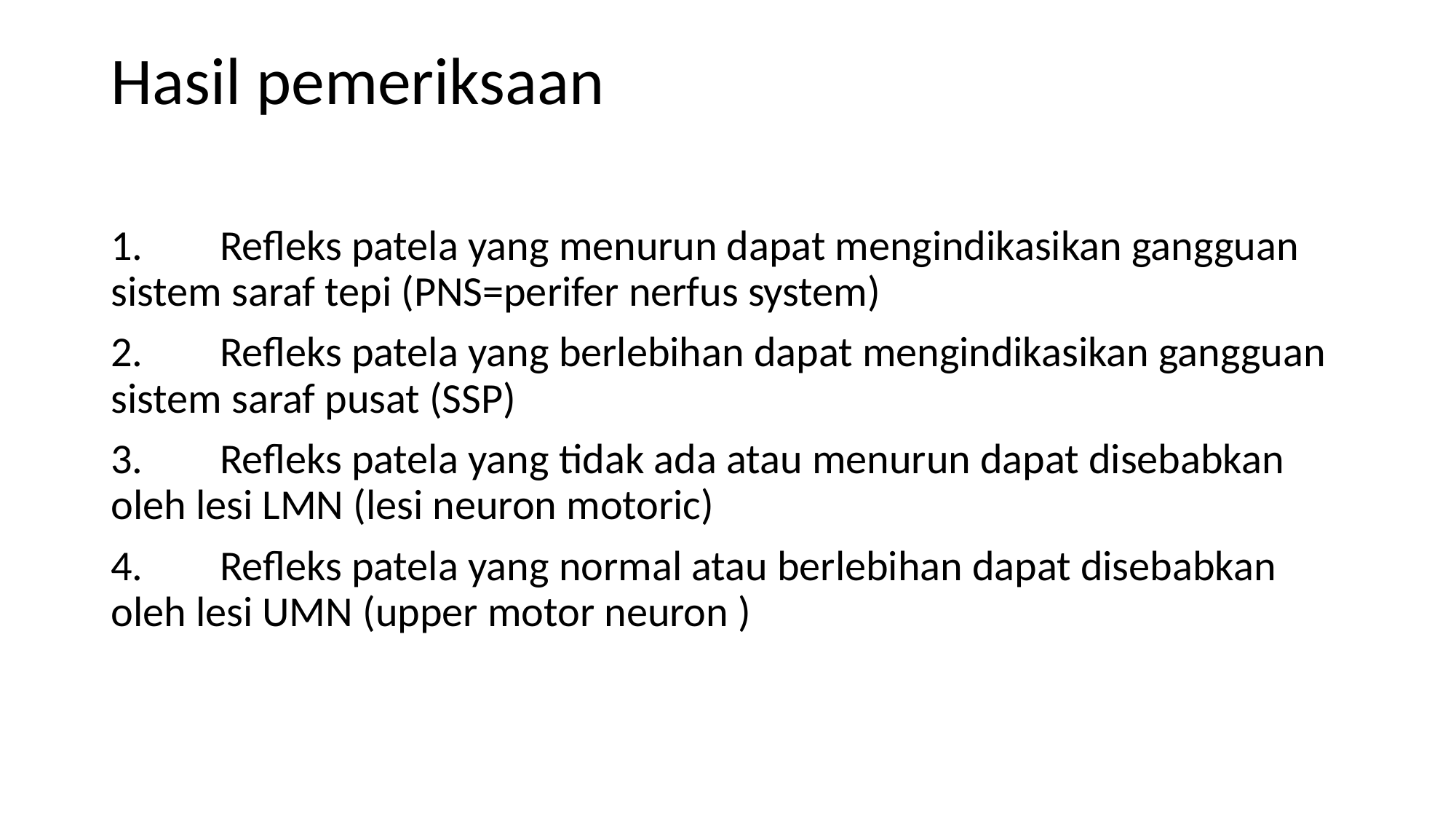

# Hasil pemeriksaan
1.	Refleks patela yang menurun dapat mengindikasikan gangguan sistem saraf tepi (PNS=perifer nerfus system)
2.	Refleks patela yang berlebihan dapat mengindikasikan gangguan sistem saraf pusat (SSP)
3.	Refleks patela yang tidak ada atau menurun dapat disebabkan oleh lesi LMN (lesi neuron motoric)
4.	Refleks patela yang normal atau berlebihan dapat disebabkan oleh lesi UMN (upper motor neuron )